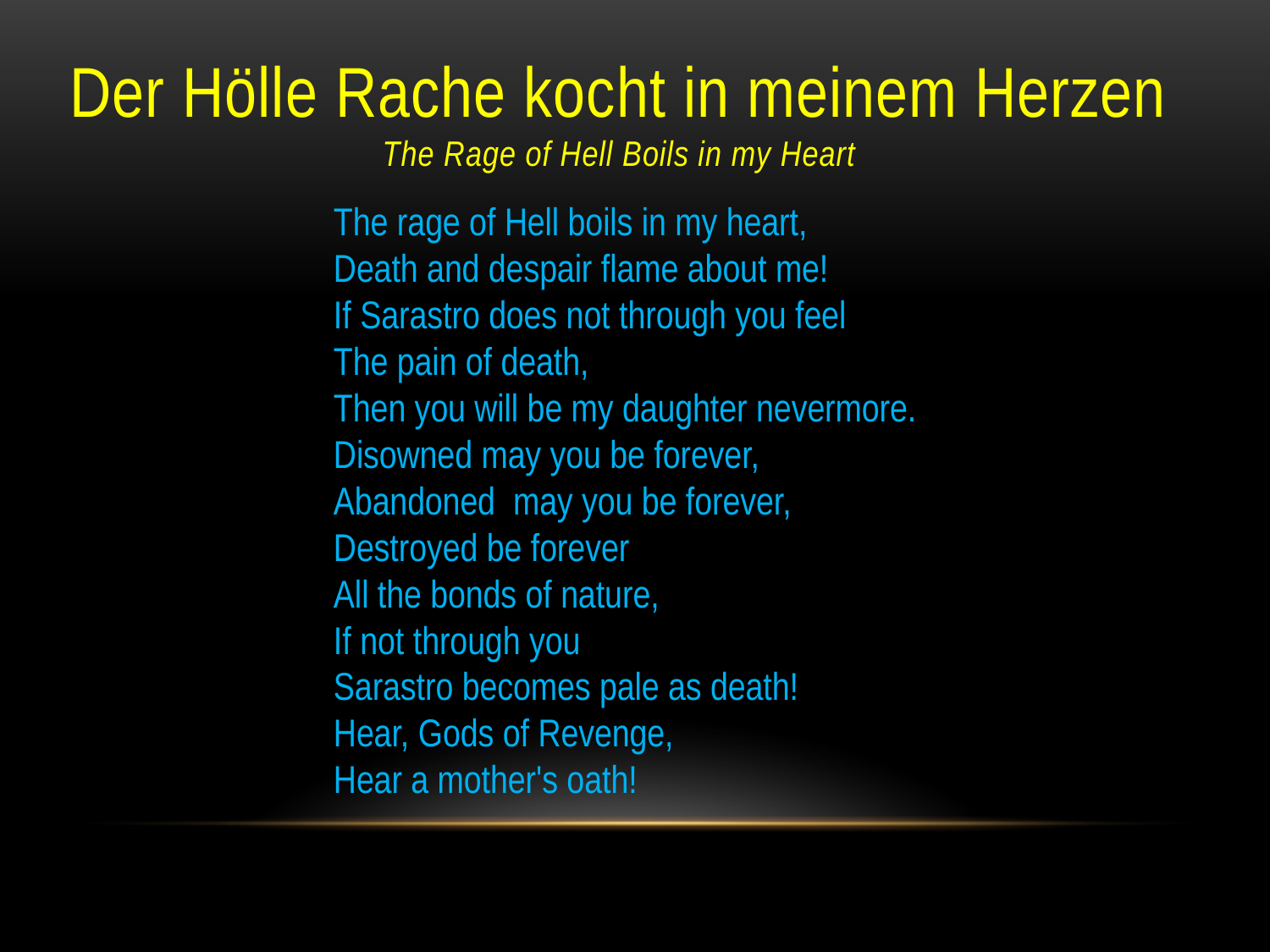

# Der Hölle Rache kocht in meinem Herzen The Rage of Hell Boils in my Heart
The rage of Hell boils in my heart,
Death and despair flame about me!
If Sarastro does not through you feel
The pain of death,
Then you will be my daughter nevermore.
Disowned may you be forever,
Abandoned  may you be forever,
Destroyed be forever
All the bonds of nature,
If not through you
Sarastro becomes pale as death!
Hear, Gods of Revenge,
Hear a mother's oath!